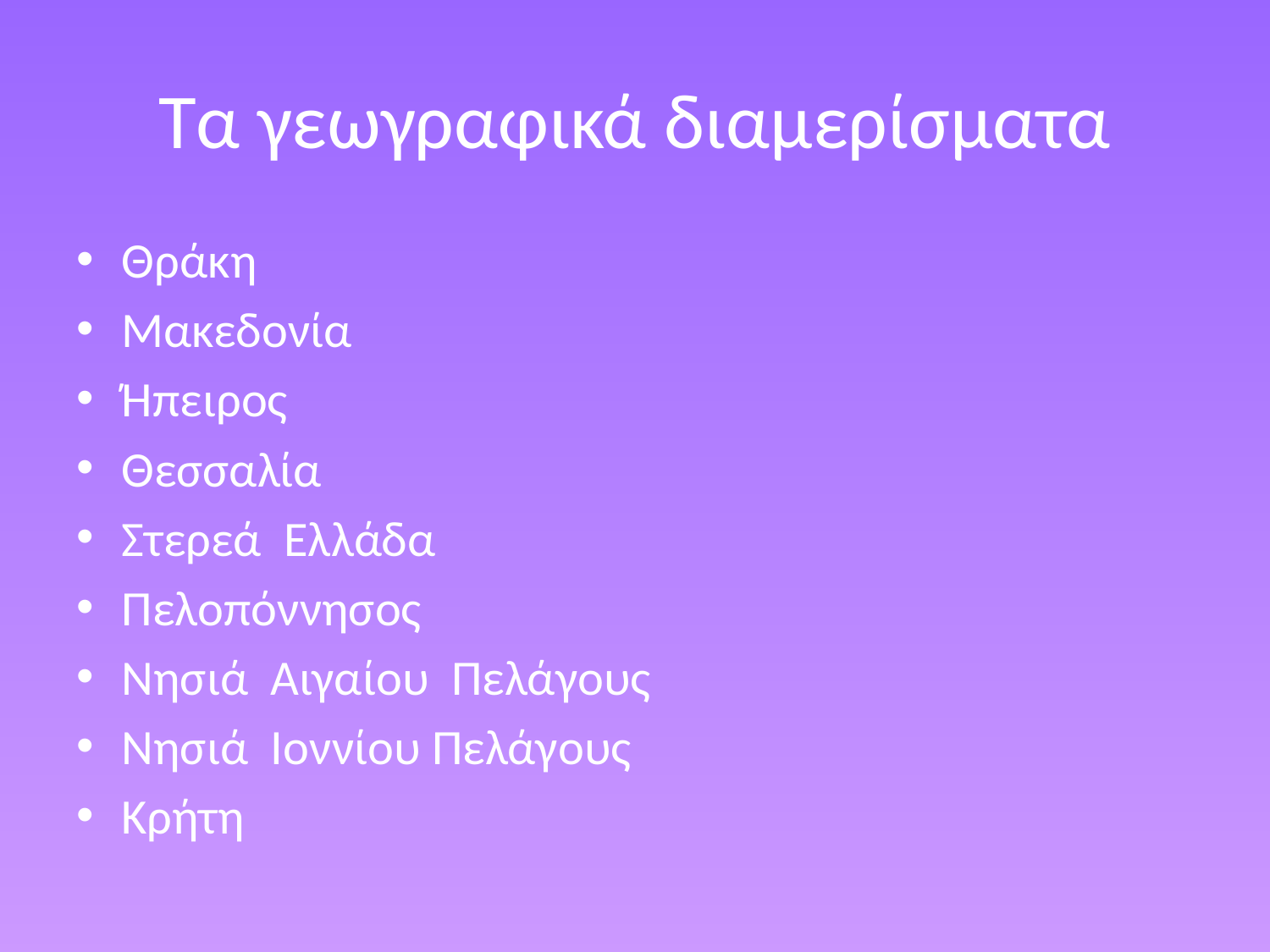

# Τα γεωγραφικά διαμερίσματα
Θράκη
Μακεδονία
Ήπειρος
Θεσσαλία
Στερεά  Ελλάδα
Πελοπόννησος
Νησιά  Αιγαίου  Πελάγους
Νησιά  Ιοννίου Πελάγους
Κρήτη